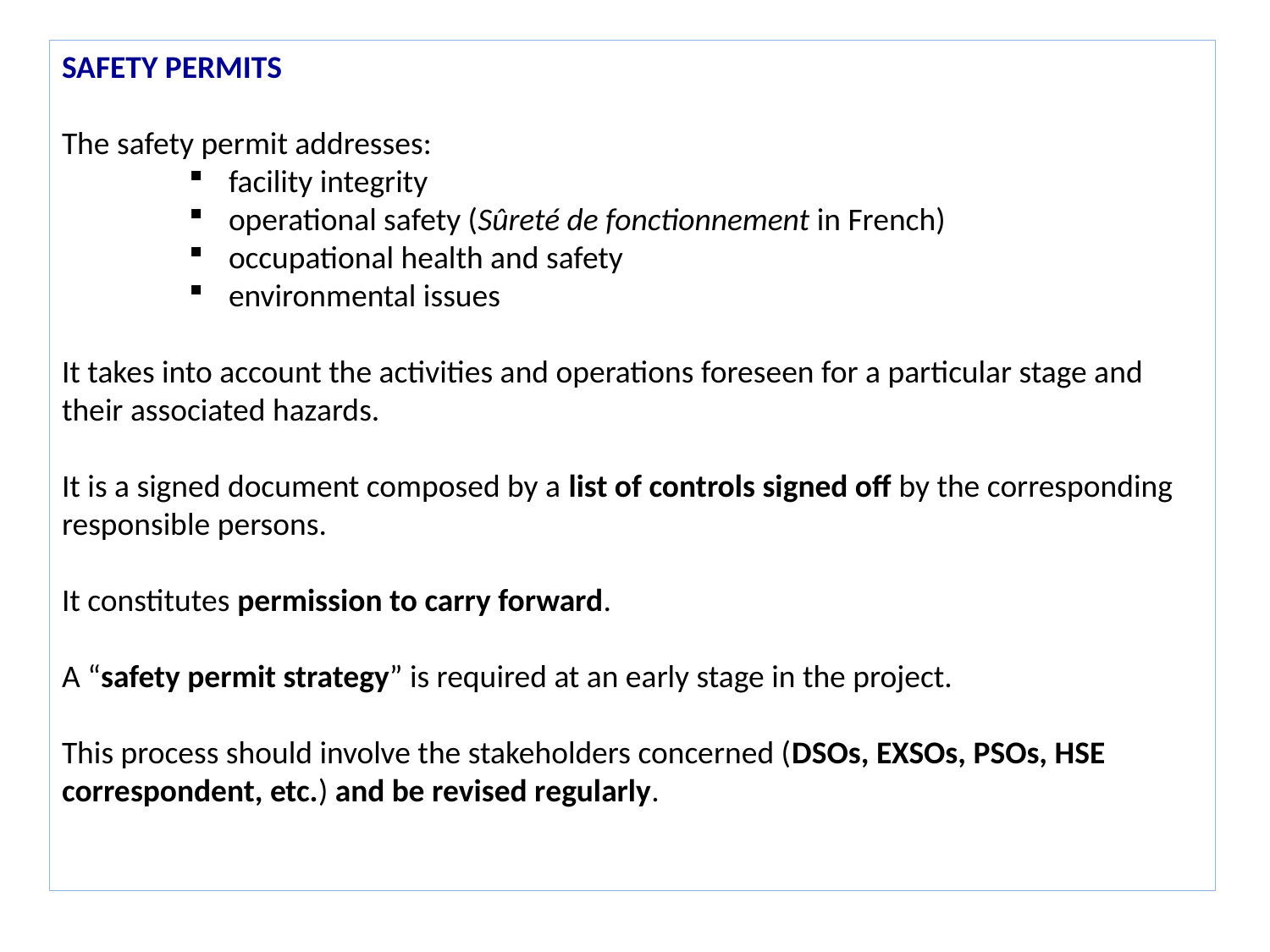

SAFETY PERMITS

The safety permit addresses:
facility integrity
operational safety (Sûreté de fonctionnement in French)
occupational health and safety
environmental issues

It takes into account the activities and operations foreseen for a particular stage and their associated hazards.

It is a signed document composed by a list of controls signed off by the corresponding responsible persons.

It constitutes permission to carry forward.

A “safety permit strategy” is required at an early stage in the project.

This process should involve the stakeholders concerned (DSOs, EXSOs, PSOs, HSE correspondent, etc.) and be revised regularly.